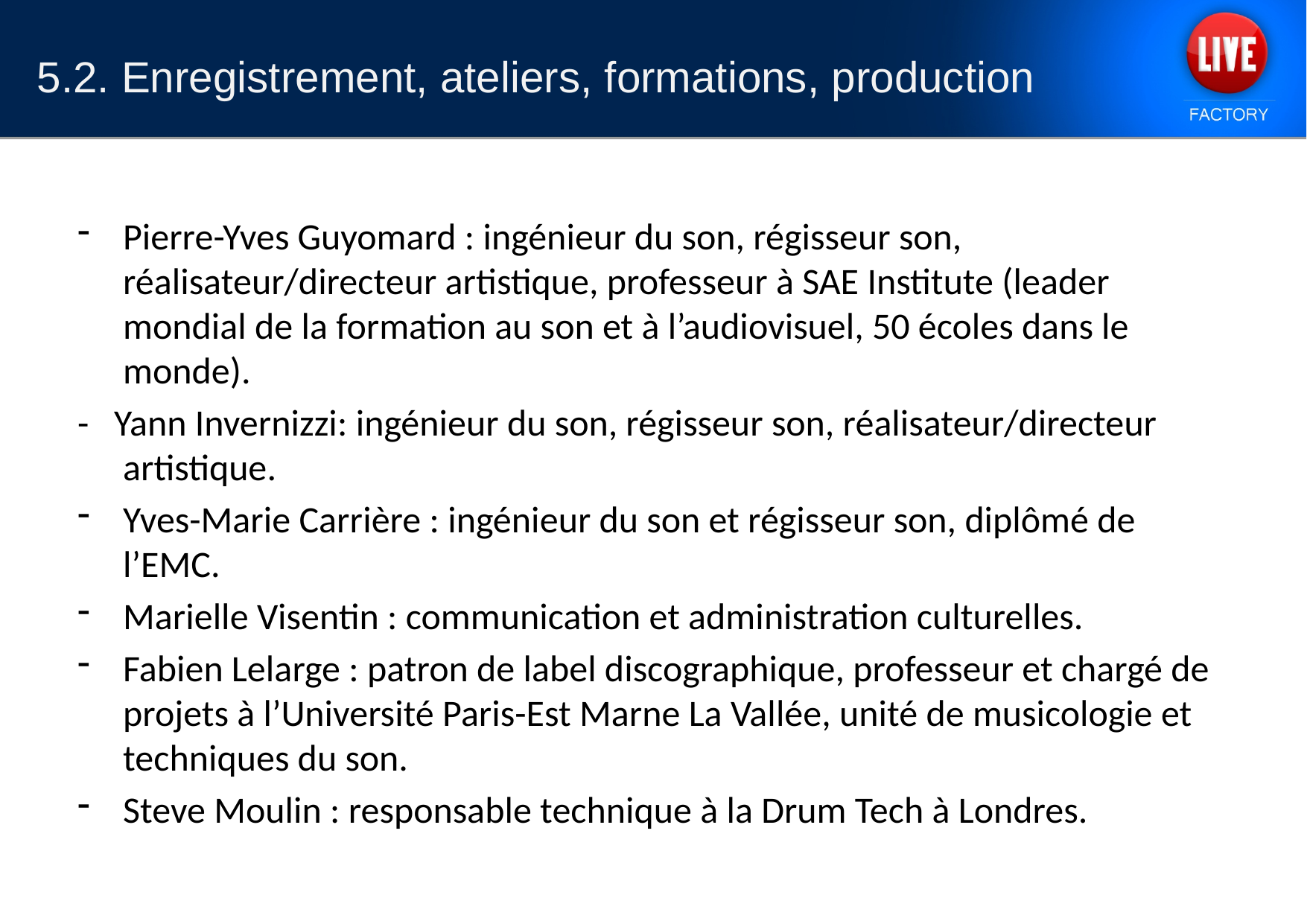

5.2. Enregistrement, ateliers, formations, production
Pierre-Yves Guyomard : ingénieur du son, régisseur son, réalisateur/directeur artistique, professeur à SAE Institute (leader mondial de la formation au son et à l’audiovisuel, 50 écoles dans le monde).
-   Yann Invernizzi: ingénieur du son, régisseur son, réalisateur/directeur artistique.
Yves-Marie Carrière : ingénieur du son et régisseur son, diplômé de l’EMC.
Marielle Visentin : communication et administration culturelles.
Fabien Lelarge : patron de label discographique, professeur et chargé de projets à l’Université Paris-Est Marne La Vallée, unité de musicologie et techniques du son.
Steve Moulin : responsable technique à la Drum Tech à Londres.